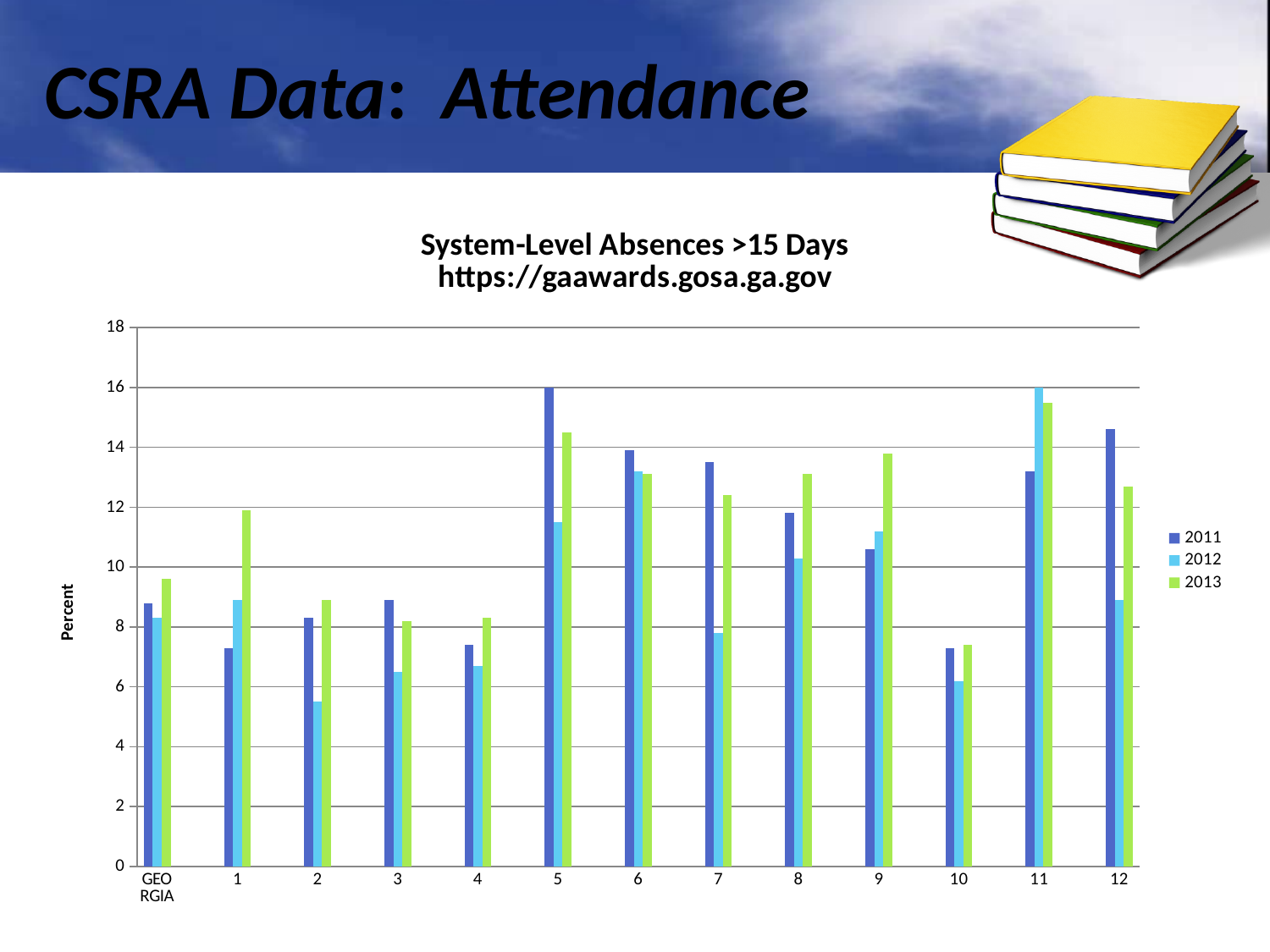

# CSRA Data:  Attendance

### Chart: System-Level Absences >15 Days
https://gaawards.gosa.ga.gov

| Category | 2011 | 2012 | 2013 |
|---|---|---|---|
| GEORGIA | 8.8 | 8.3 | 9.6 |
|  | None | None | None |
| 1 | 7.3 | 8.9 | 11.9 |
|  | None | None | None |
| 2 | 8.3 | 5.5 | 8.9 |
|  | None | None | None |
| 3 | 8.9 | 6.5 | 8.2 |
|  | None | None | None |
| 4 | 7.4 | 6.7 | 8.3 |
|  | None | None | None |
| 5 | 16.0 | 11.5 | 14.5 |
|  | None | None | None |
| 6 | 13.9 | 13.2 | 13.1 |
|  | None | None | None |
| 7 | 13.5 | 7.8 | 12.4 |
|  | None | None | None |
| 8 | 11.8 | 10.3 | 13.1 |
|  | None | None | None |
| 9 | 10.6 | 11.2 | 13.8 |
|  | None | None | None |
| 10 | 7.3 | 6.2 | 7.4 |
|  | None | None | None |
| 11 | 13.2 | 16.0 | 15.5 |
|  | None | None | None |
| 12 | 14.6 | 8.9 | 12.7 |